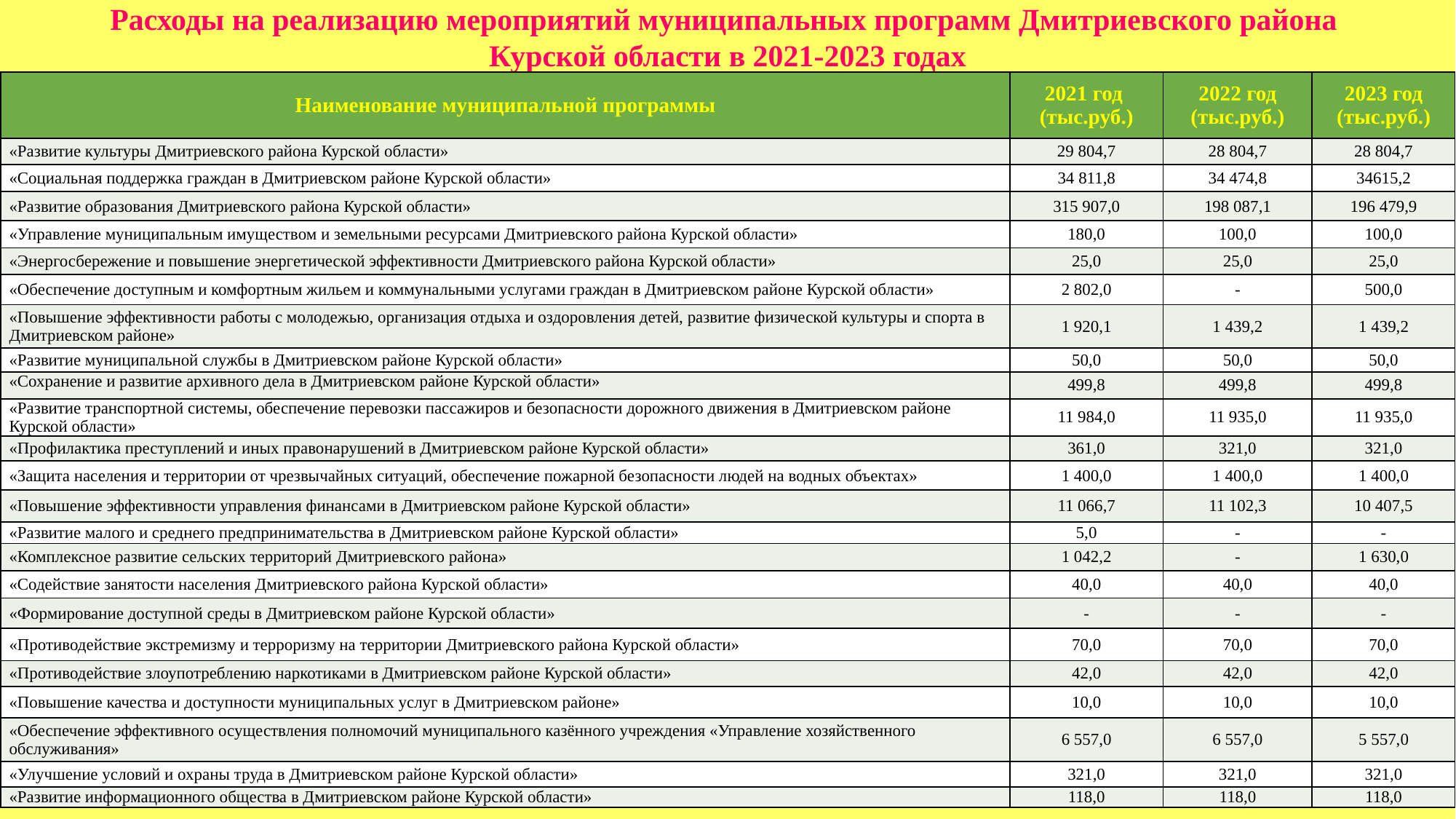

# Расходы на реализацию мероприятий муниципальных программ Дмитриевского района Курской области в 2021-2023 годах
| Наименование муниципальной программы | 2021 год (тыс.руб.) | 2022 год (тыс.руб.) | 2023 год (тыс.руб.) |
| --- | --- | --- | --- |
| «Развитие культуры Дмитриевского района Курской области» | 29 804,7 | 28 804,7 | 28 804,7 |
| «Социальная поддержка граждан в Дмитриевском районе Курской области» | 34 811,8 | 34 474,8 | 34615,2 |
| «Развитие образования Дмитриевского района Курской области» | 315 907,0 | 198 087,1 | 196 479,9 |
| «Управление муниципальным имуществом и земельными ресурсами Дмитриевского района Курской области» | 180,0 | 100,0 | 100,0 |
| «Энергосбережение и повышение энергетической эффективности Дмитриевского района Курской области» | 25,0 | 25,0 | 25,0 |
| «Обеспечение доступным и комфортным жильем и коммунальными услугами граждан в Дмитриевском районе Курской области» | 2 802,0 | - | 500,0 |
| «Повышение эффективности работы с молодежью, организация отдыха и оздоровления детей, развитие физической культуры и спорта в Дмитриевском районе» | 1 920,1 | 1 439,2 | 1 439,2 |
| «Развитие муниципальной службы в Дмитриевском районе Курской области» | 50,0 | 50,0 | 50,0 |
| «Сохранение и развитие архивного дела в Дмитриевском районе Курской области» | 499,8 | 499,8 | 499,8 |
| «Развитие транспортной системы, обеспечение перевозки пассажиров и безопасности дорожного движения в Дмитриевском районе Курской области» | 11 984,0 | 11 935,0 | 11 935,0 |
| «Профилактика преступлений и иных правонарушений в Дмитриевском районе Курской области» | 361,0 | 321,0 | 321,0 |
| «Защита населения и территории от чрезвычайных ситуаций, обеспечение пожарной безопасности людей на водных объектах» | 1 400,0 | 1 400,0 | 1 400,0 |
| «Повышение эффективности управления финансами в Дмитриевском районе Курской области» | 11 066,7 | 11 102,3 | 10 407,5 |
| «Развитие малого и среднего предпринимательства в Дмитриевском районе Курской области» | 5,0 | - | - |
| «Комплексное развитие сельских территорий Дмитриевского района» | 1 042,2 | - | 1 630,0 |
| «Содействие занятости населения Дмитриевского района Курской области» | 40,0 | 40,0 | 40,0 |
| «Формирование доступной среды в Дмитриевском районе Курской области» | - | - | - |
| «Противодействие экстремизму и терроризму на территории Дмитриевского района Курской области» | 70,0 | 70,0 | 70,0 |
| «Противодействие злоупотреблению наркотиками в Дмитриевском районе Курской области» | 42,0 | 42,0 | 42,0 |
| «Повышение качества и доступности муниципальных услуг в Дмитриевском районе» | 10,0 | 10,0 | 10,0 |
| «Обеспечение эффективного осуществления полномочий муниципального казённого учреждения «Управление хозяйственного обслуживания» | 6 557,0 | 6 557,0 | 5 557,0 |
| «Улучшение условий и охраны труда в Дмитриевском районе Курской области» | 321,0 | 321,0 | 321,0 |
| «Развитие информационного общества в Дмитриевском районе Курской области» | 118,0 | 118,0 | 118,0 |